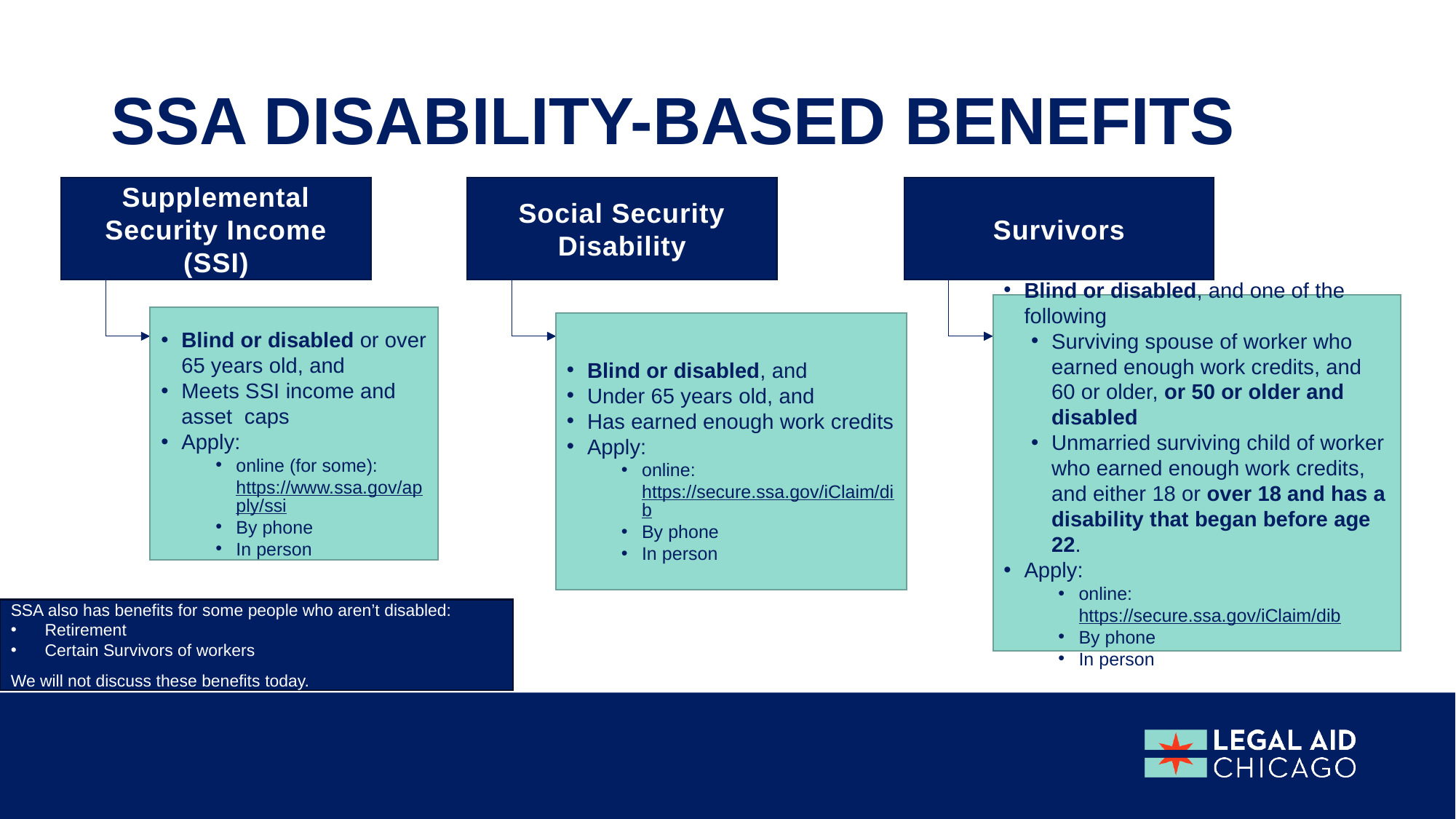

# SSA Disability-based benefits
Supplemental Security Income (SSI)
Social Security Disability
Survivors
Blind or disabled, and one of the following
Surviving spouse of worker who earned enough work credits, and 60 or older, or 50 or older and disabled
Unmarried surviving child of worker who earned enough work credits, and either 18 or over 18 and has a disability that began before age 22.
Apply:
online: https://secure.ssa.gov/iClaim/dib
By phone
In person
Blind or disabled or over 65 years old, and
Meets SSI income and asset  caps
Apply:
online (for some): https://www.ssa.gov/apply/ssi
By phone
In person
Blind or disabled, and
Under 65 years old, and
Has earned enough work credits
Apply:
online: https://secure.ssa.gov/iClaim/dib
By phone
In person
SSA also has benefits for some people who aren’t disabled:
Retirement
Certain Survivors of workers

We will not discuss these benefits today.